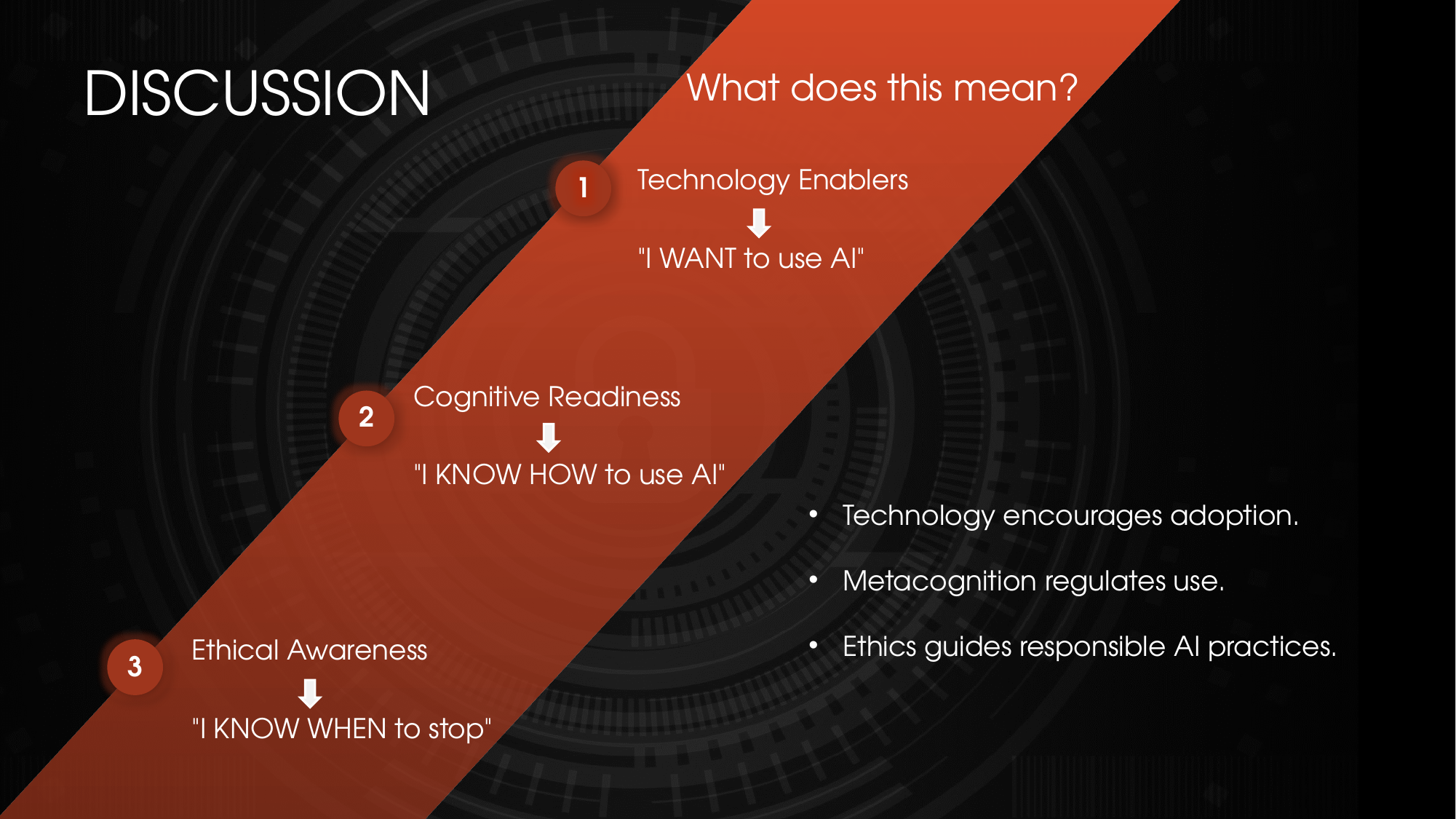

What does this mean?
# DISCUSSION
Technology Enablers
"I WANT to use AI"

Cognitive Readiness
"I KNOW HOW to use AI"

Technology encourages adoption.
Metacognition regulates use.
Ethics guides responsible AI practices.
Ethical Awareness
"I KNOW WHEN to stop"